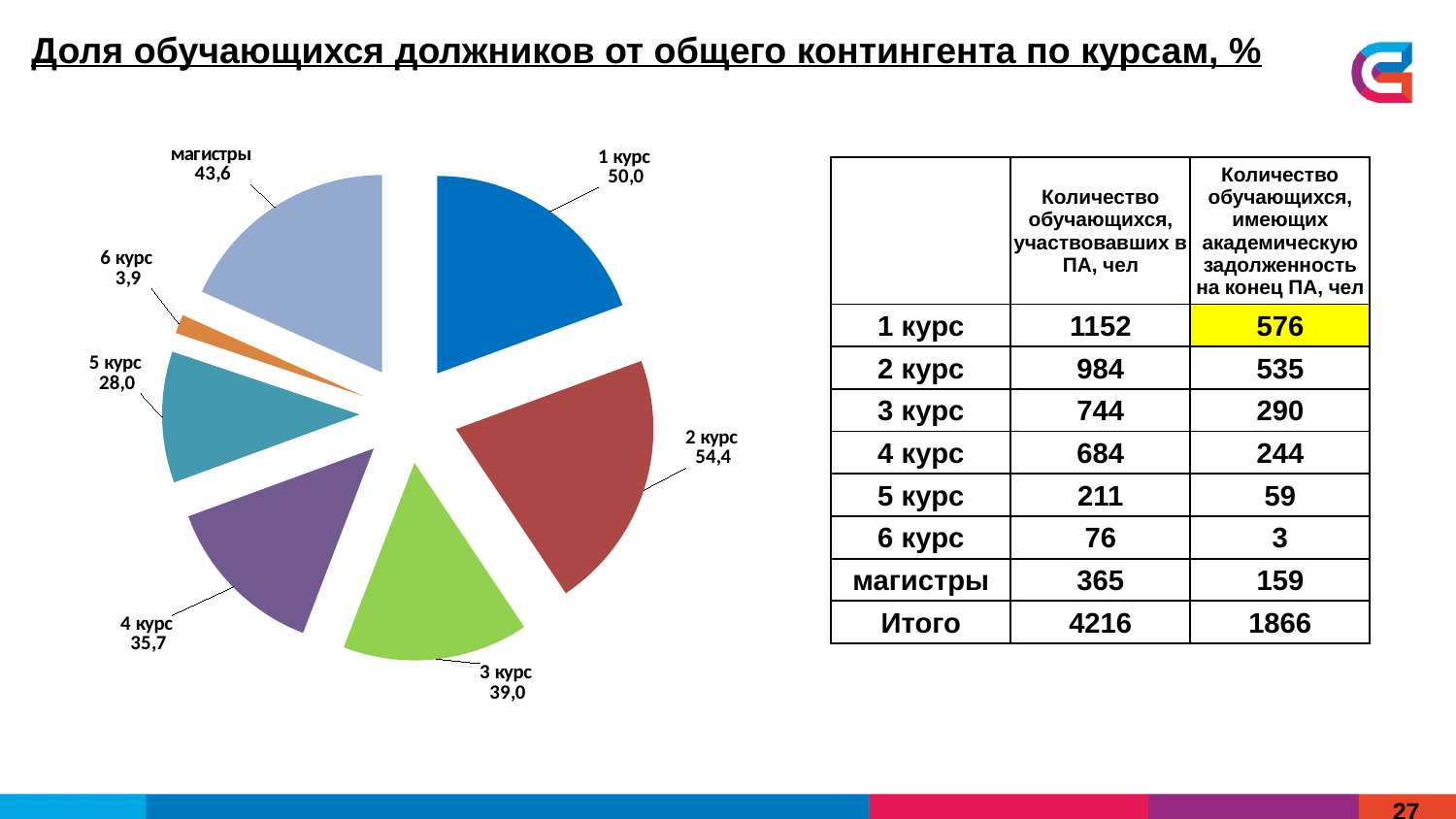

Доля обучающихся должников от общего контингента по курсам, %

### Chart

| Category |  |
|---|---|
| 1 курс | 49.56970740103267 |
| 2 курс | 54.30597771023301 |
| 3 курс | 38.92617449664427 |
| 4 курс | 34.73837209302328 |
| 5 курс | 27.488151658767762 |
| 6 курс | 3.9473684210526314 |
| магистры | 46.78899082568808 |
|  | Количество обучающихся, участвовавших в ПА, чел | Количество обучающихся, имеющих академическую задолженность на конец ПА, чел |
| --- | --- | --- |
| 1 курс | 1152 | 576 |
| 2 курс | 984 | 535 |
| 3 курс | 744 | 290 |
| 4 курс | 684 | 244 |
| 5 курс | 211 | 59 |
| 6 курс | 76 | 3 |
| магистры | 365 | 159 |
| Итого | 4216 | 1866 |
27